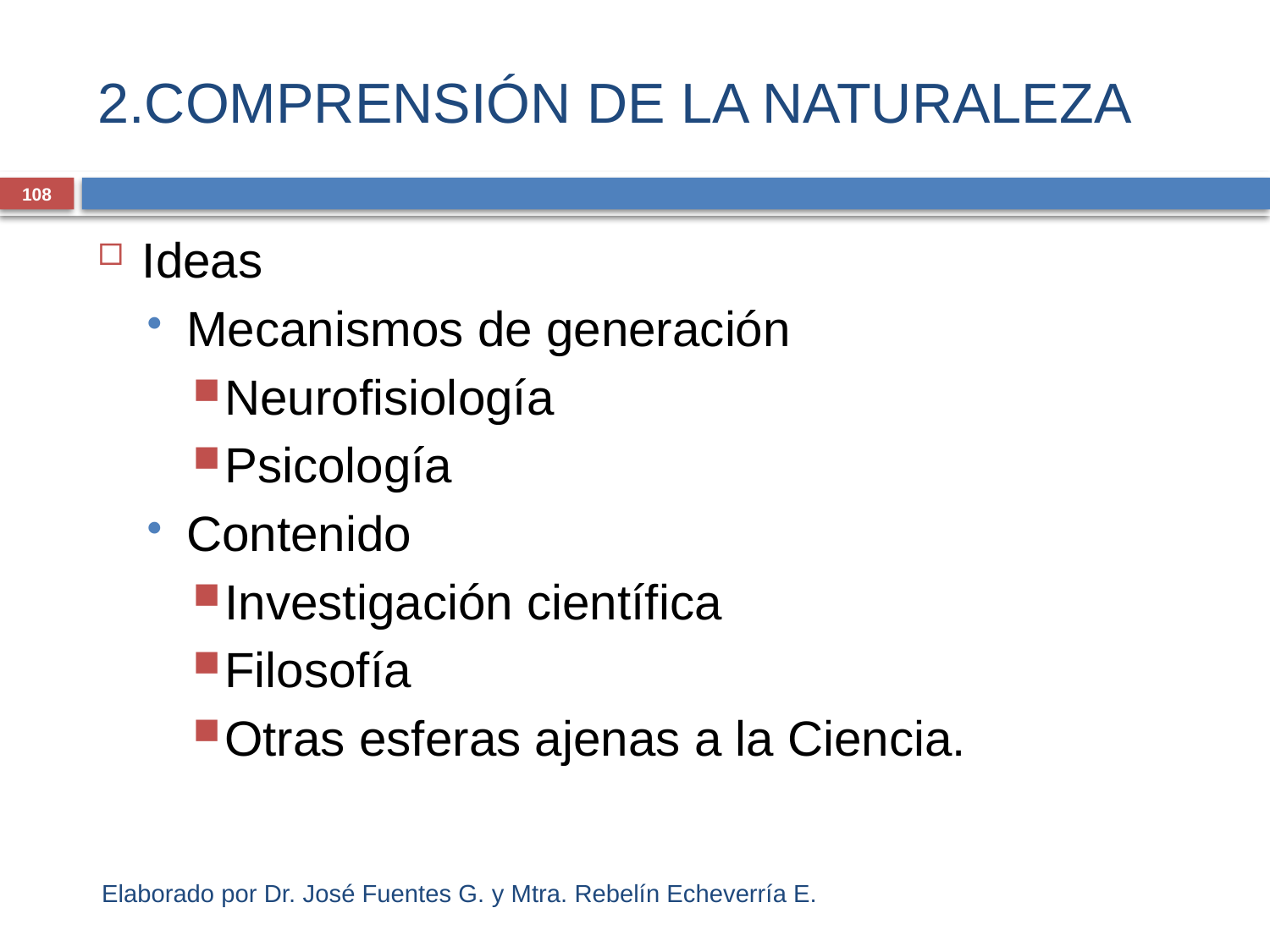

# 2.COMPRENSIÓN DE LA NATURALEZA
108
Ideas
Mecanismos de generación
Neurofisiología
Psicología
Contenido
Investigación científica
Filosofía
Otras esferas ajenas a la Ciencia.
Elaborado por Dr. José Fuentes G. y Mtra. Rebelín Echeverría E.